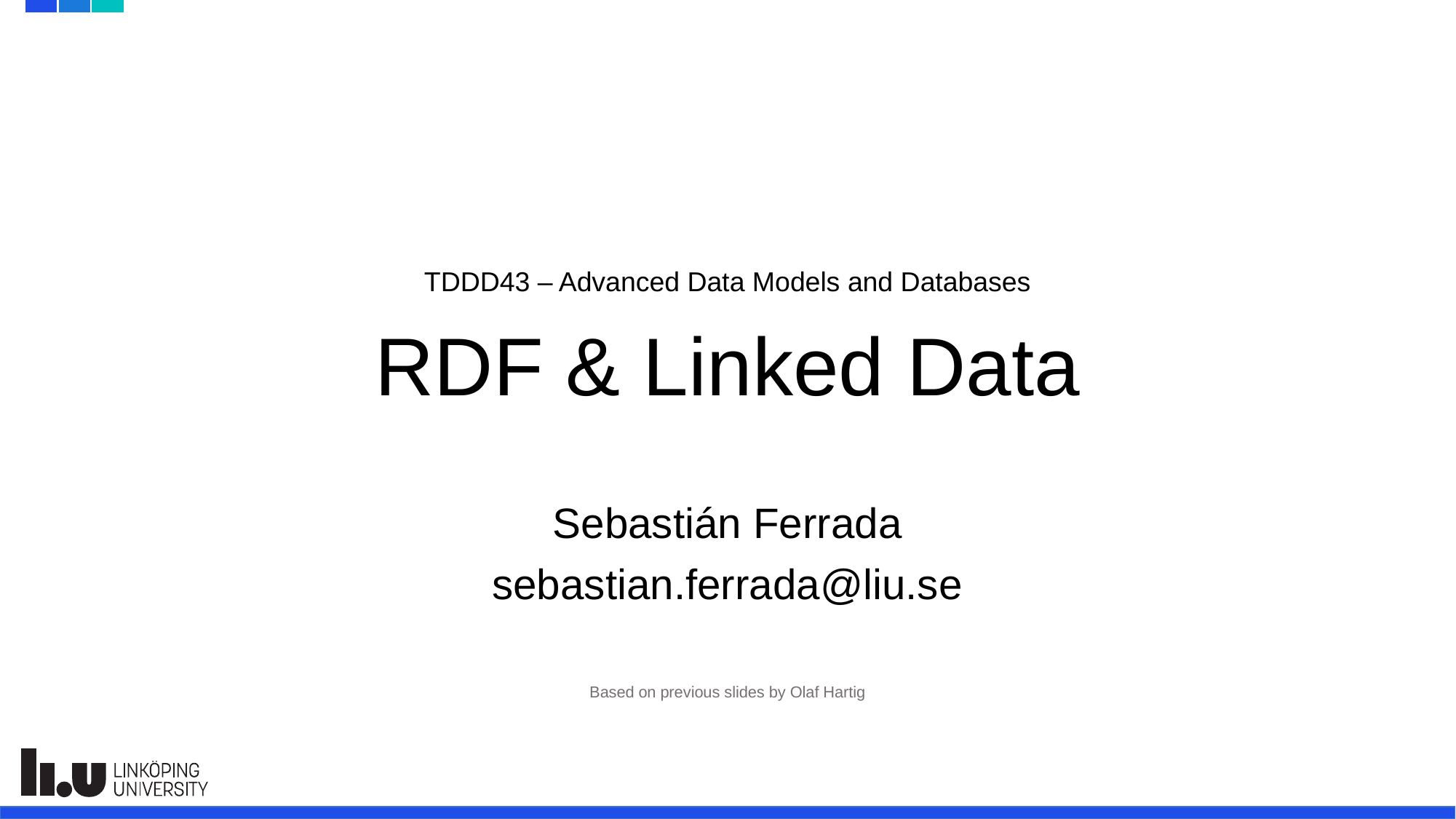

# RDF & Linked Data
TDDD43 – Advanced Data Models and Databases

Sebastián Ferrada
sebastian.ferrada@liu.se

Based on previous slides by Olaf Hartig